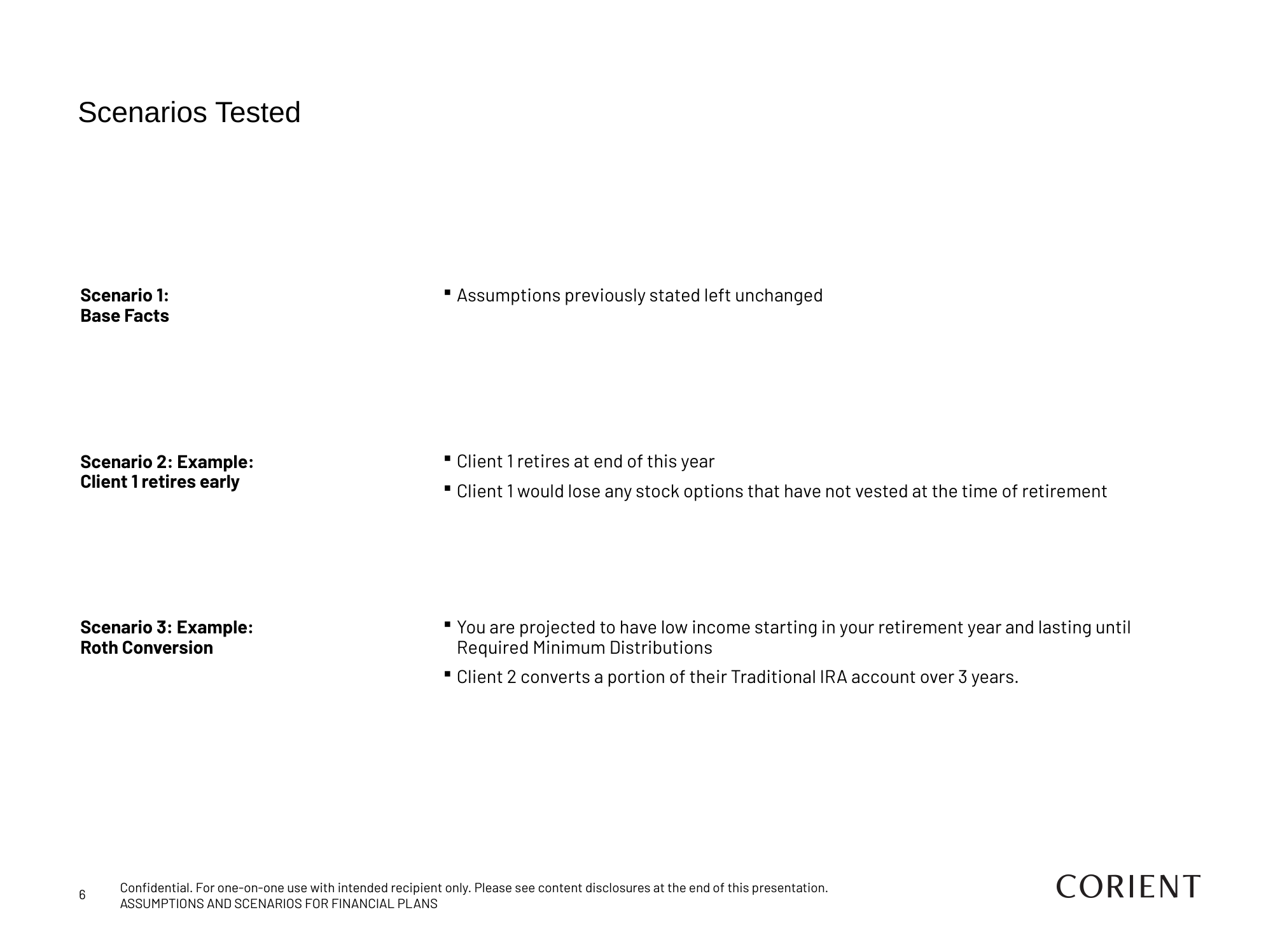

# Scenarios Tested

Scenario 1:
Base Facts
Assumptions previously stated left unchanged

Scenario 2: Example:
Client 1 retires early
Client 1 retires at end of this year
Client 1 would lose any stock options that have not vested at the time of retirement

Scenario 3: Example:
Roth Conversion
You are projected to have low income starting in your retirement year and lasting until Required Minimum Distributions
Client 2 converts a portion of their Traditional IRA account over 3 years.
Confidential. For one-on-one use with intended recipient only. Please see content disclosures at the end of this presentation.
ASSUMPTIONS AND SCENARIOS FOR FINANCIAL PLANS

6